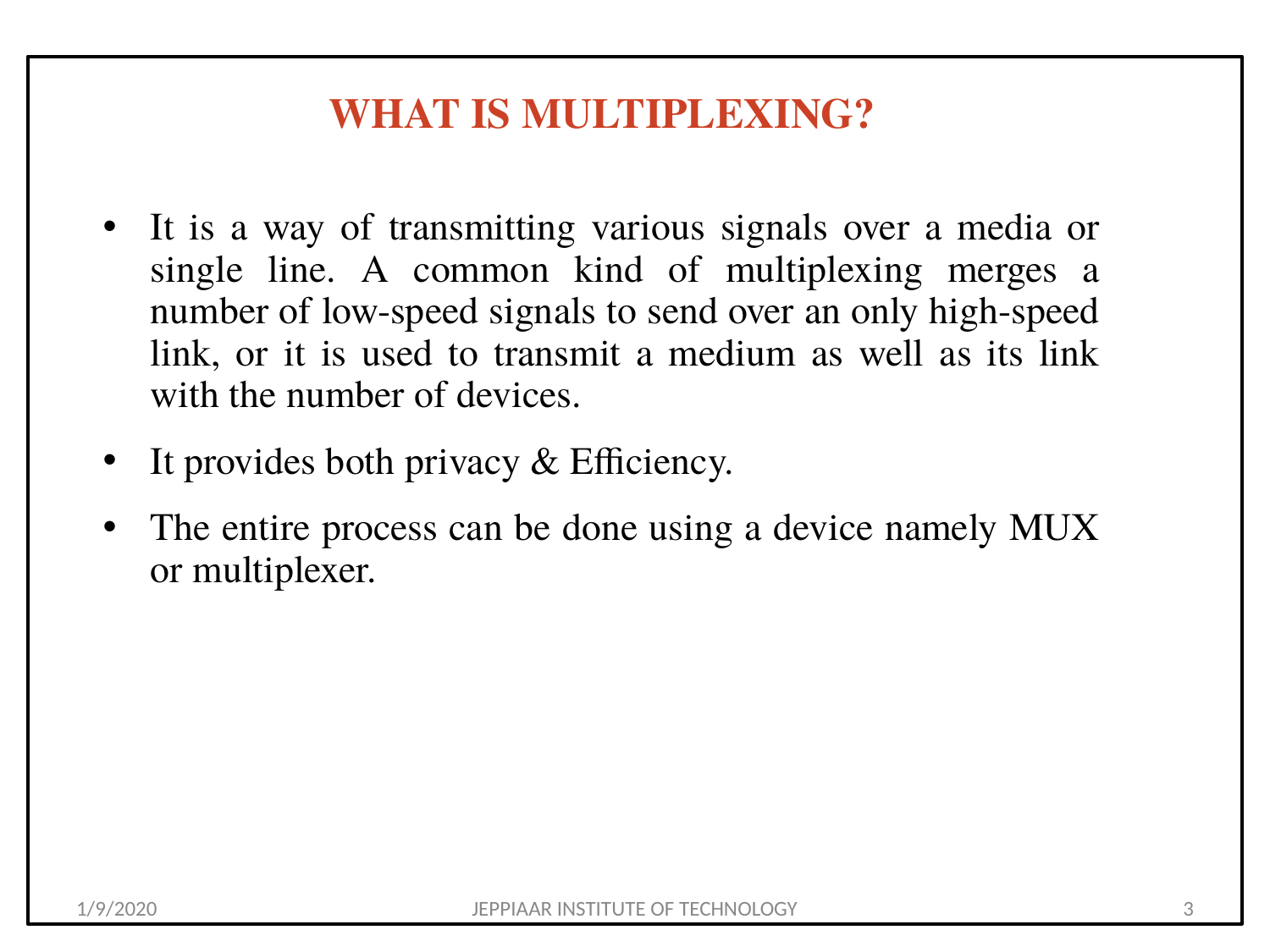

# WHAT IS MULTIPLEXING?

It is a way of transmitting various signals over a media or single line. A common kind of multiplexing merges a number of low-speed signals to send over an only high-speed link, or it is used to transmit a medium as well as its link with the number of devices.
It provides both privacy & Efficiency.
The entire process can be done using a device namely MUX or multiplexer.

1/9/2020
JEPPIAAR INSTITUTE OF TECHNOLOGY
3